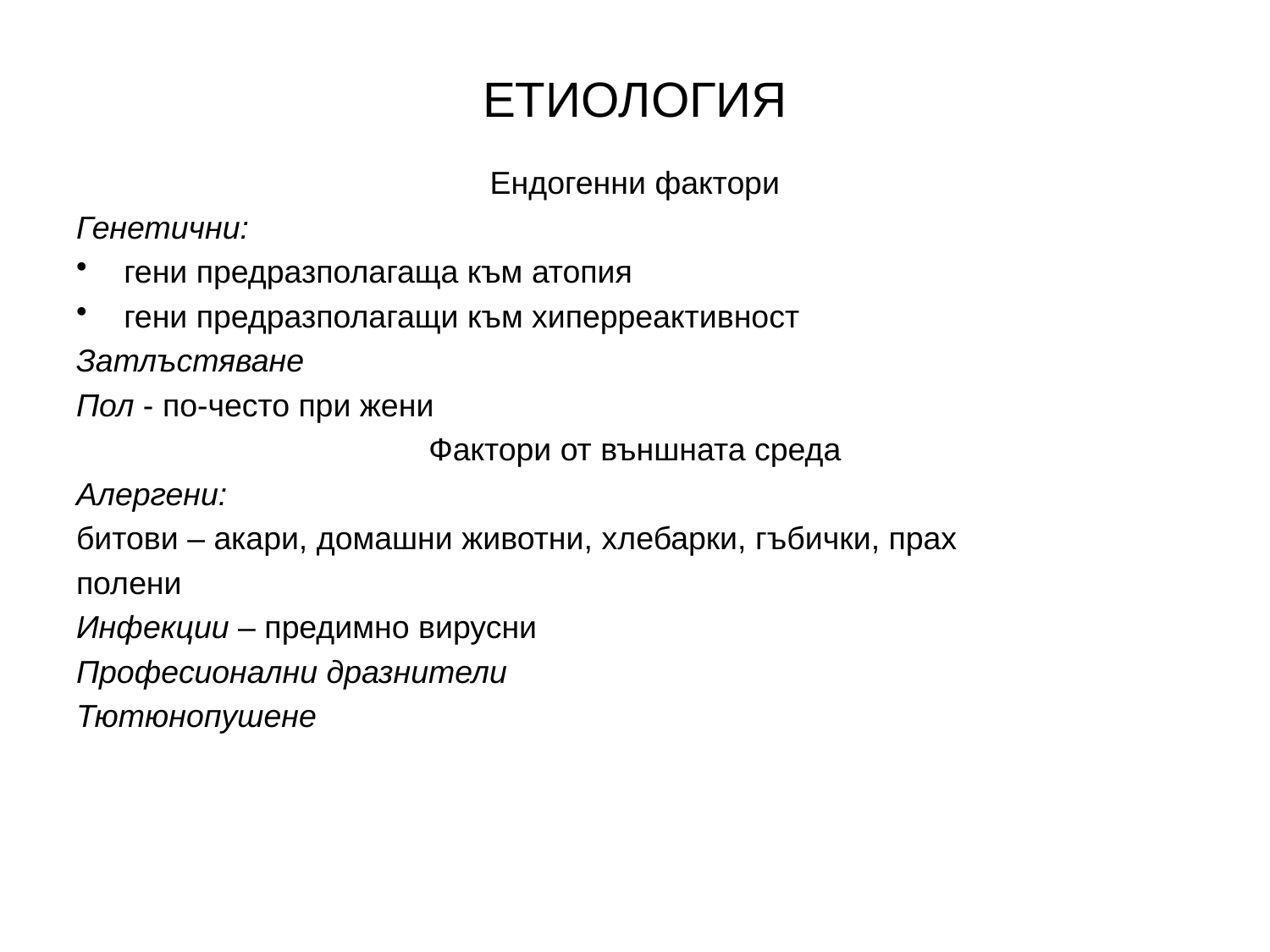

# ЕТИОЛОГИЯ
Ендогенни фактори
Генетични:
гени предразполагаща към атопия
гени предразполагащи към хиперреактивност
Затлъстяване
Пол - по-често при жени
Фактори от външната среда
Алергени:
битови – акари, домашни животни, хлебарки, гъбички, прах
полени
Инфекции – предимно вирусни
Професионални дразнители
Тютюнопушене